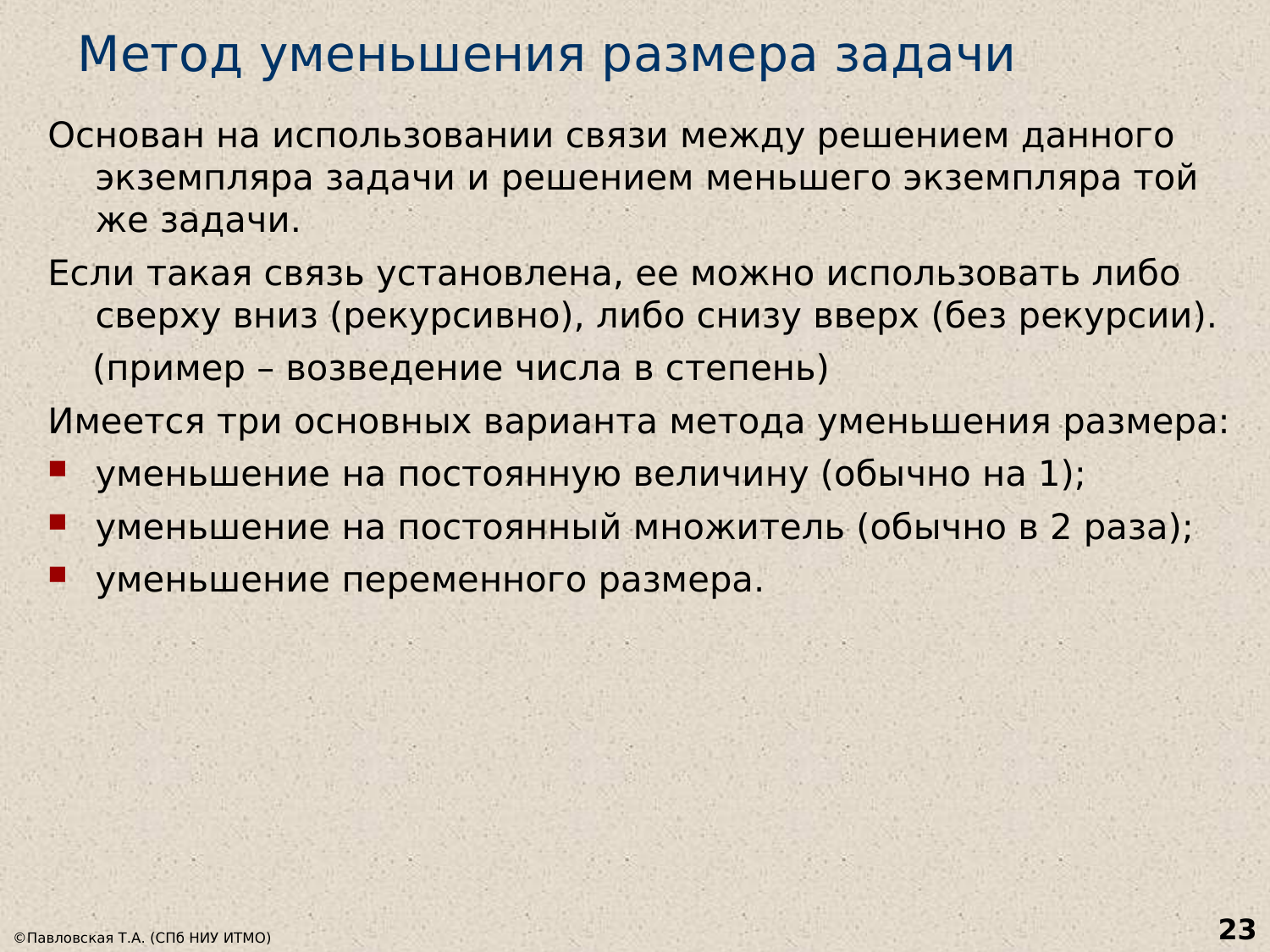

# Метод уменьшения размера задачи
Основан на использовании связи между решением данного экземпляра задачи и решением меньшего экземпляра той же задачи.
Если такая связь установлена, ее можно использовать либо сверху вниз (рекурсивно), либо снизу вверх (без рекурсии).
    (пример – возведение числа в степень)
Имеется три основных варианта метода уменьшения размера:
уменьшение на постоянную величину (обычно на 1);
уменьшение на постоянный множитель (обычно в 2 раза);
уменьшение переменного размера.

23
©Павловская Т.А. (СПб НИУ ИТМО)